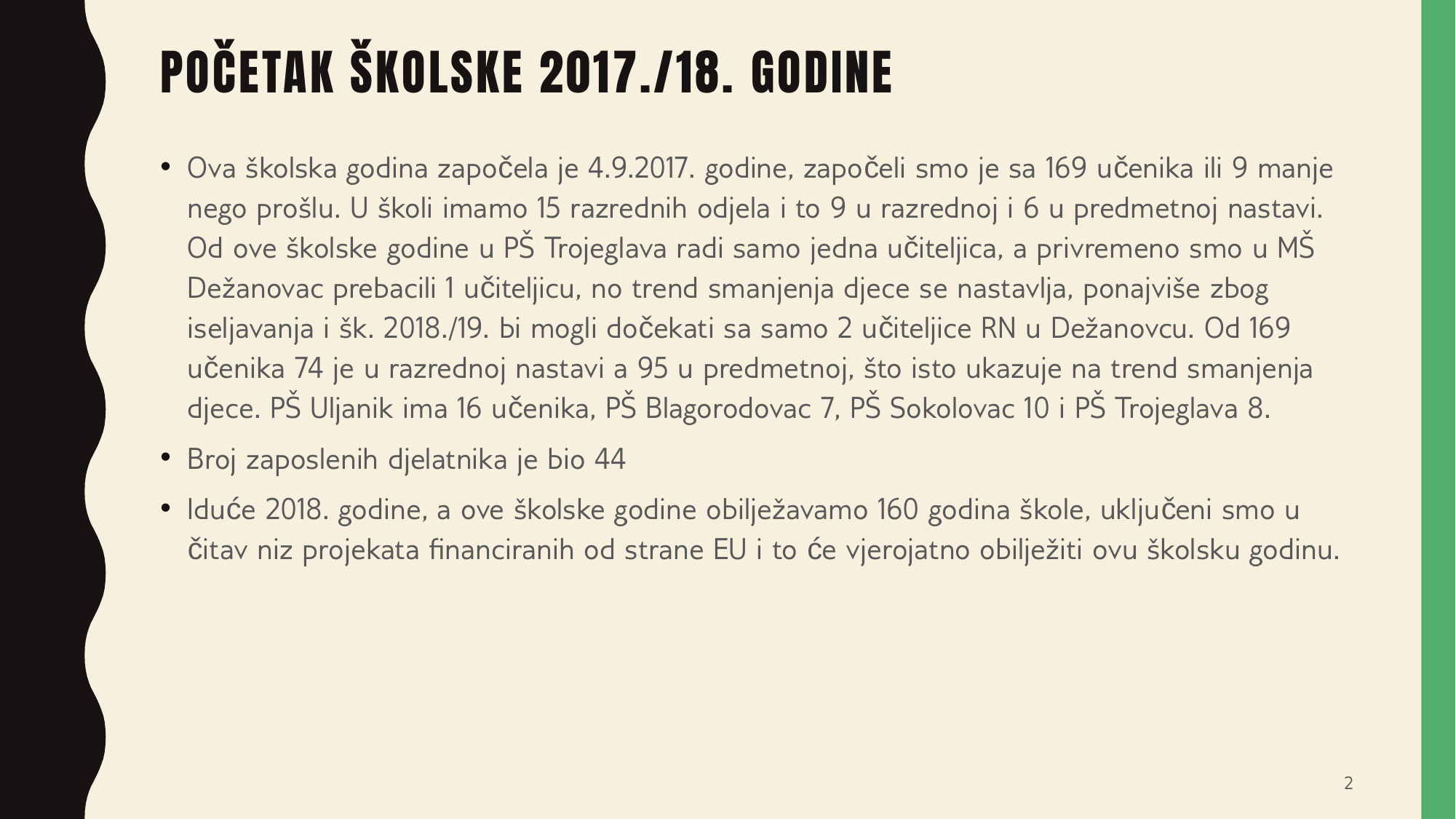

# Početak Školske 2017./18. godine
Ova školska godina započela je 4.9.2017. godine, započeli smo je sa 169 učenika ili 9 manje nego prošlu. U školi imamo 15 razrednih odjela i to 9 u razrednoj i 6 u predmetnoj nastavi. Od ove školske godine u PŠ Trojeglava radi samo jedna učiteljica, a privremeno smo u MŠ Dežanovac prebacili 1 učiteljicu, no trend smanjenja djece se nastavlja, ponajviše zbog iseljavanja i šk. 2018./19. bi mogli dočekati sa samo 2 učiteljice RN u Dežanovcu. Od 169 učenika 74 je u razrednoj nastavi a 95 u predmetnoj, što isto ukazuje na trend smanjenja djece. PŠ Uljanik ima 16 učenika, PŠ Blagorodovac 7, PŠ Sokolovac 10 i PŠ Trojeglava 8.
Broj zaposlenih djelatnika je bio 44
Iduće 2018. godine, a ove školske godine obilježavamo 160 godina škole, uključeni smo u čitav niz projekata financiranih od strane EU i to će vjerojatno obilježiti ovu školsku godinu.
2